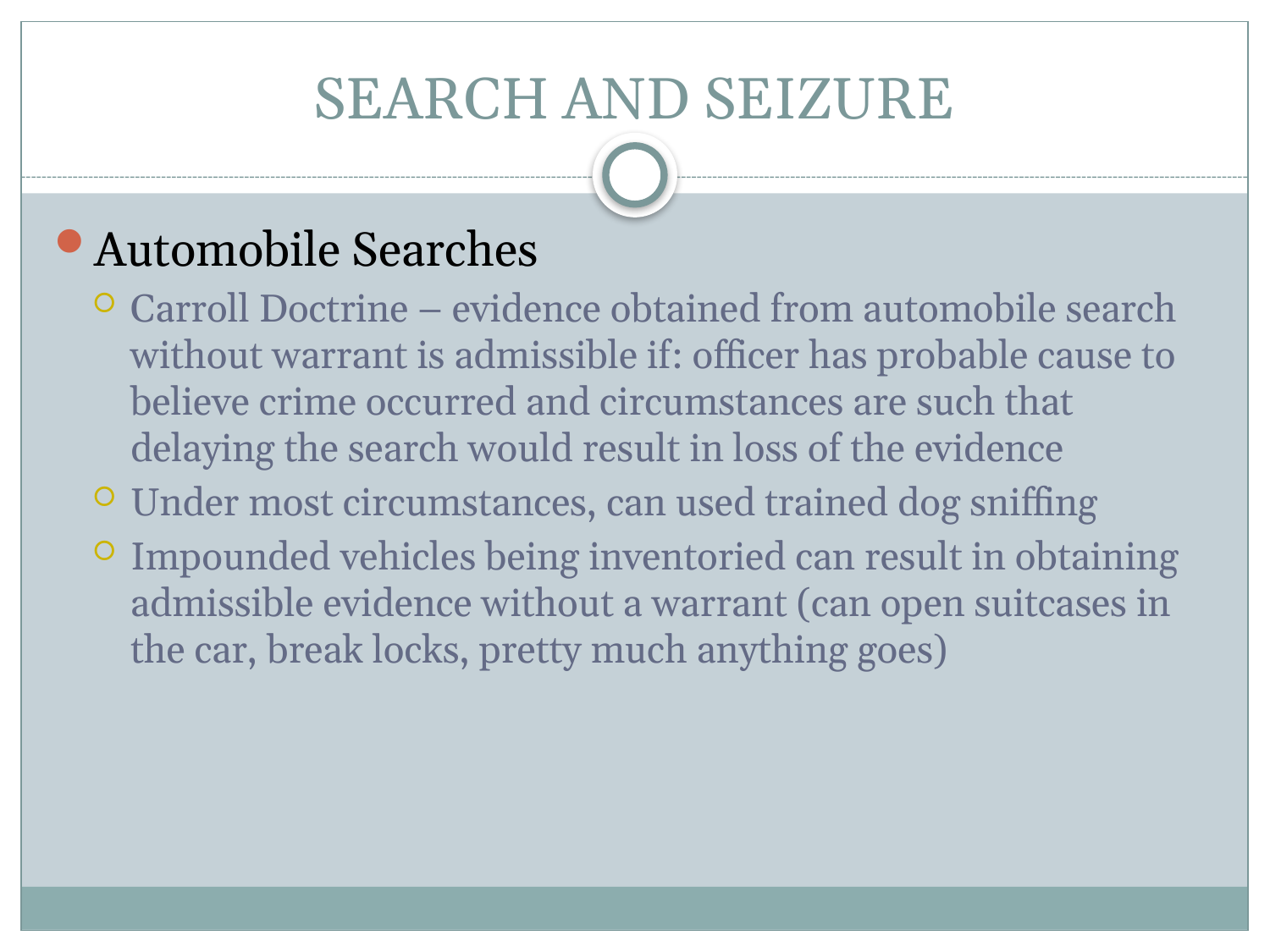

# SEARCH AND SEIZURE
Automobile Searches
Carroll Doctrine – evidence obtained from automobile search without warrant is admissible if: officer has probable cause to believe crime occurred and circumstances are such that delaying the search would result in loss of the evidence
Under most circumstances, can used trained dog sniffing
Impounded vehicles being inventoried can result in obtaining admissible evidence without a warrant (can open suitcases in the car, break locks, pretty much anything goes)